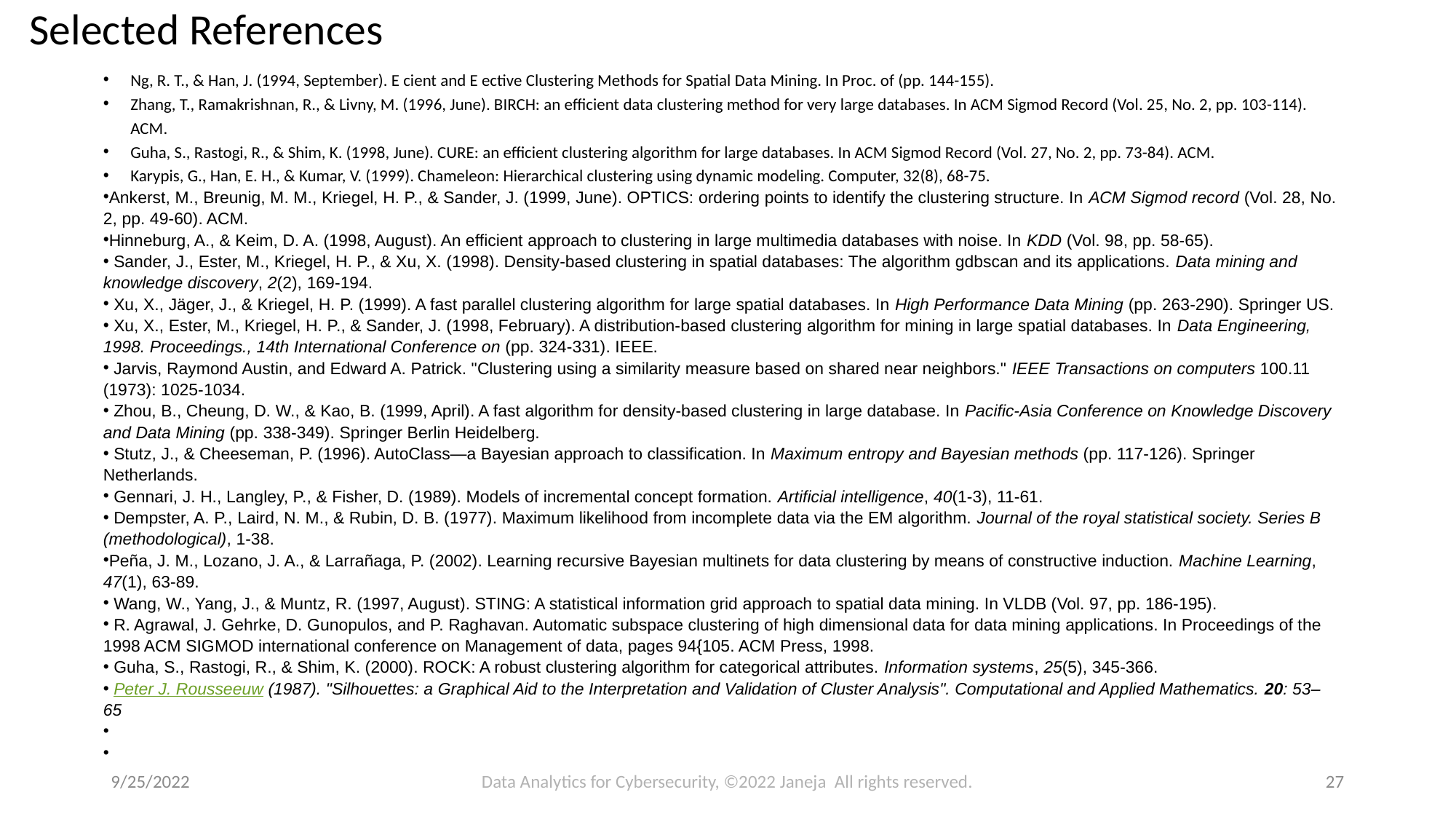

# Selected References
Ng, R. T., & Han, J. (1994, September). E cient and E ective Clustering Methods for Spatial Data Mining. In Proc. of (pp. 144-155).
Zhang, T., Ramakrishnan, R., & Livny, M. (1996, June). BIRCH: an efficient data clustering method for very large databases. In ACM Sigmod Record (Vol. 25, No. 2, pp. 103-114). ACM.
Guha, S., Rastogi, R., & Shim, K. (1998, June). CURE: an efficient clustering algorithm for large databases. In ACM Sigmod Record (Vol. 27, No. 2, pp. 73-84). ACM.
Karypis, G., Han, E. H., & Kumar, V. (1999). Chameleon: Hierarchical clustering using dynamic modeling. Computer, 32(8), 68-75.
Ankerst, M., Breunig, M. M., Kriegel, H. P., & Sander, J. (1999, June). OPTICS: ordering points to identify the clustering structure. In ACM Sigmod record (Vol. 28, No. 2, pp. 49-60). ACM.
Hinneburg, A., & Keim, D. A. (1998, August). An efficient approach to clustering in large multimedia databases with noise. In KDD (Vol. 98, pp. 58-65).
 Sander, J., Ester, M., Kriegel, H. P., & Xu, X. (1998). Density-based clustering in spatial databases: The algorithm gdbscan and its applications. Data mining and knowledge discovery, 2(2), 169-194.
 Xu, X., Jäger, J., & Kriegel, H. P. (1999). A fast parallel clustering algorithm for large spatial databases. In High Performance Data Mining (pp. 263-290). Springer US.
 Xu, X., Ester, M., Kriegel, H. P., & Sander, J. (1998, February). A distribution-based clustering algorithm for mining in large spatial databases. In Data Engineering, 1998. Proceedings., 14th International Conference on (pp. 324-331). IEEE.
 Jarvis, Raymond Austin, and Edward A. Patrick. "Clustering using a similarity measure based on shared near neighbors." IEEE Transactions on computers 100.11 (1973): 1025-1034.
 Zhou, B., Cheung, D. W., & Kao, B. (1999, April). A fast algorithm for density-based clustering in large database. In Pacific-Asia Conference on Knowledge Discovery and Data Mining (pp. 338-349). Springer Berlin Heidelberg.
 Stutz, J., & Cheeseman, P. (1996). AutoClass—a Bayesian approach to classification. In Maximum entropy and Bayesian methods (pp. 117-126). Springer Netherlands.
 Gennari, J. H., Langley, P., & Fisher, D. (1989). Models of incremental concept formation. Artificial intelligence, 40(1-3), 11-61.
 Dempster, A. P., Laird, N. M., & Rubin, D. B. (1977). Maximum likelihood from incomplete data via the EM algorithm. Journal of the royal statistical society. Series B (methodological), 1-38.
Peña, J. M., Lozano, J. A., & Larrañaga, P. (2002). Learning recursive Bayesian multinets for data clustering by means of constructive induction. Machine Learning, 47(1), 63-89.
 Wang, W., Yang, J., & Muntz, R. (1997, August). STING: A statistical information grid approach to spatial data mining. In VLDB (Vol. 97, pp. 186-195).
 R. Agrawal, J. Gehrke, D. Gunopulos, and P. Raghavan. Automatic subspace clustering of high dimensional data for data mining applications. In Proceedings of the 1998 ACM SIGMOD international conference on Management of data, pages 94{105. ACM Press, 1998.
 Guha, S., Rastogi, R., & Shim, K. (2000). ROCK: A robust clustering algorithm for categorical attributes. Information systems, 25(5), 345-366.
 Peter J. Rousseeuw (1987). "Silhouettes: a Graphical Aid to the Interpretation and Validation of Cluster Analysis". Computational and Applied Mathematics. 20: 53–65

9/25/2022
Data Analytics for Cybersecurity, ©2022 Janeja  All rights reserved.
27